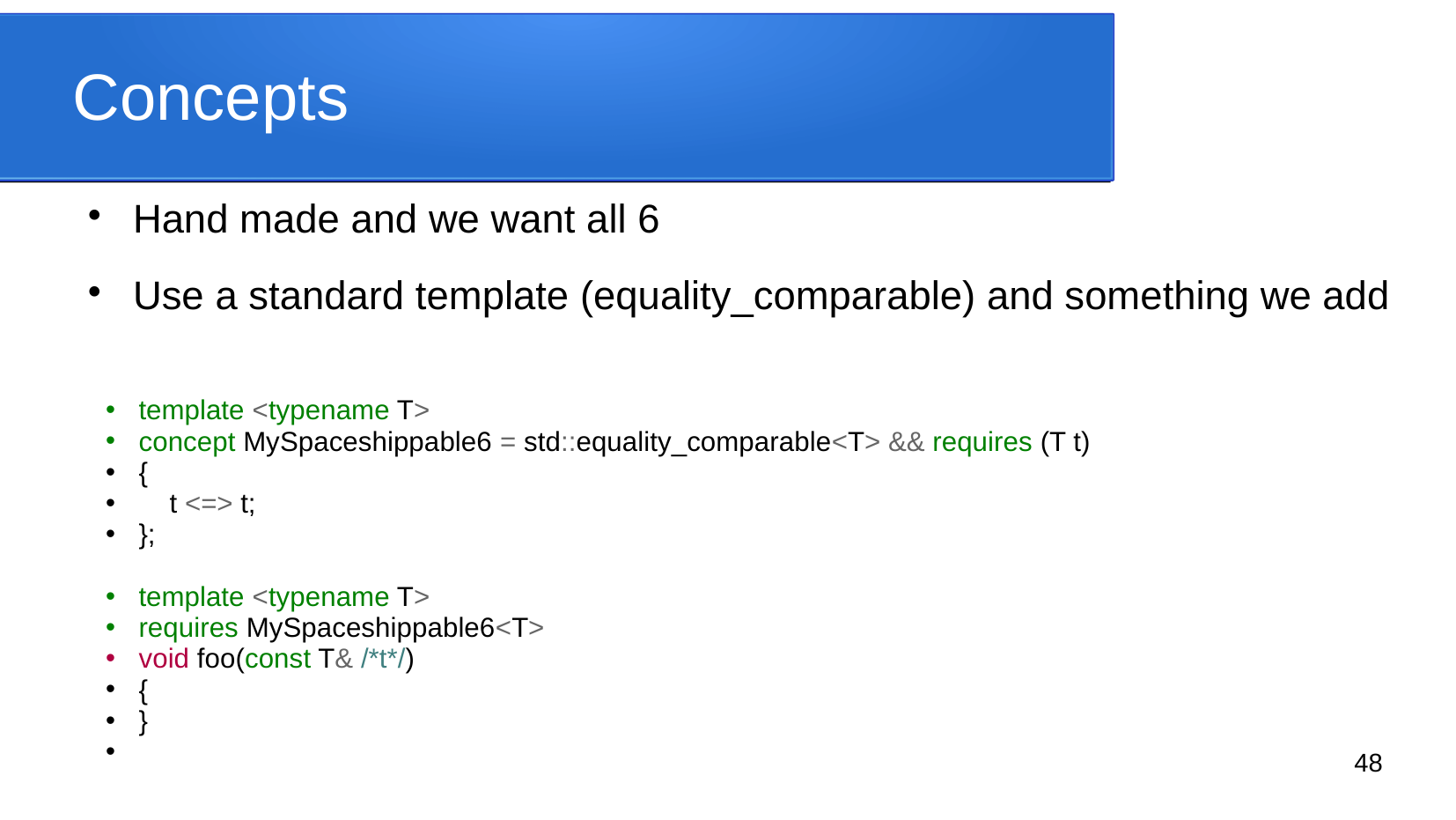

# Concepts
Hand made and we want all 6
Use a standard template (equality_comparable) and something we add

template <typename T>
concept MySpaceshippable6 = std::equality_comparable<T> && requires (T t)
{
    t <=> t;
};

template <typename T>
requires MySpaceshippable6<T>
void foo(const T& /*t*/)
{
}

48